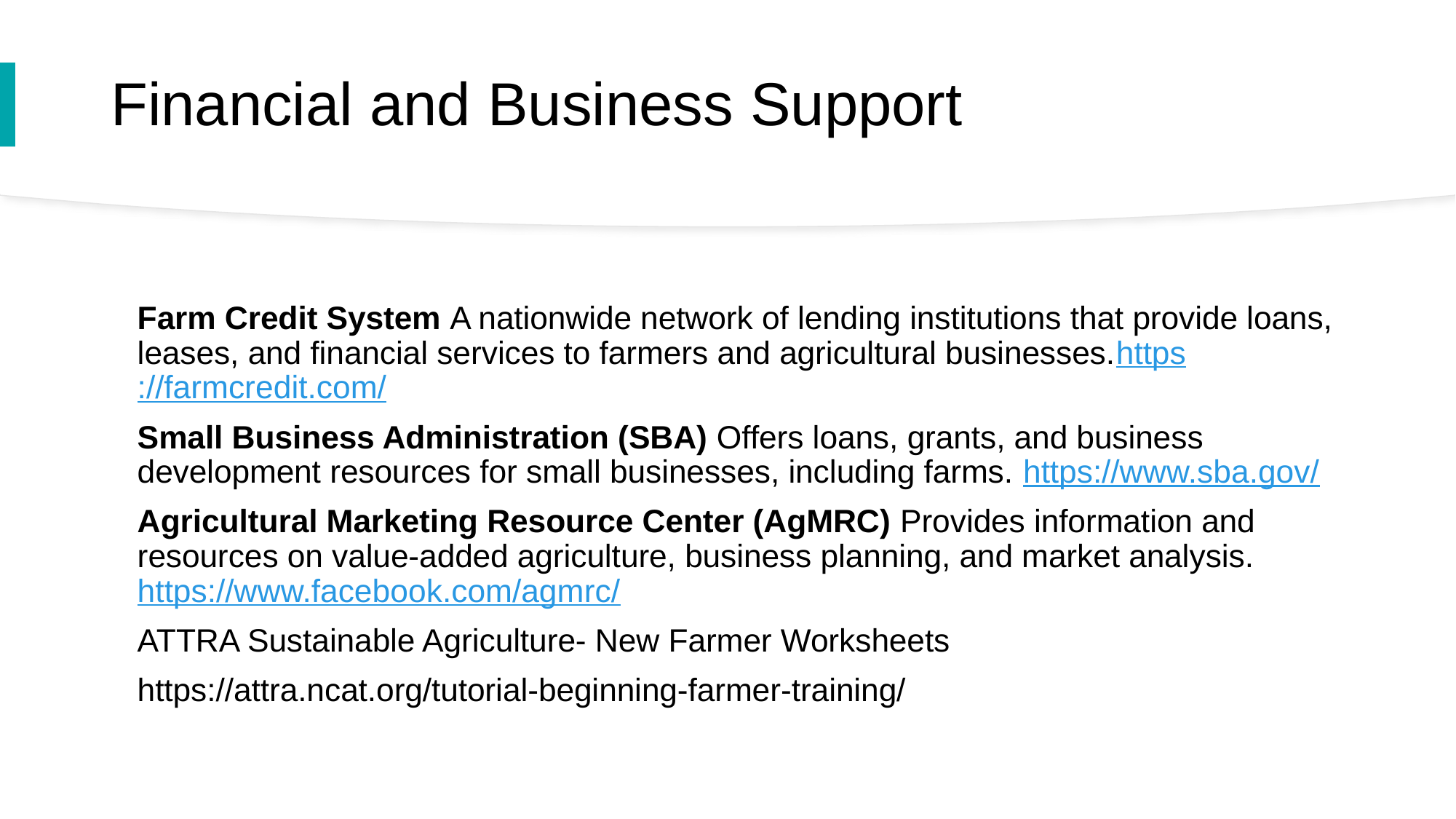

Financial and Business Support

Farm Credit System A nationwide network of lending institutions that provide loans, leases, and financial services to farmers and agricultural businesses.https://farmcredit.com/
Small Business Administration (SBA) Offers loans, grants, and business development resources for small businesses, including farms. https://www.sba.gov/
Agricultural Marketing Resource Center (AgMRC) Provides information and resources on value-added agriculture, business planning, and market analysis. https://www.facebook.com/agmrc/
ATTRA Sustainable Agriculture- New Farmer Worksheets
https://attra.ncat.org/tutorial-beginning-farmer-training/